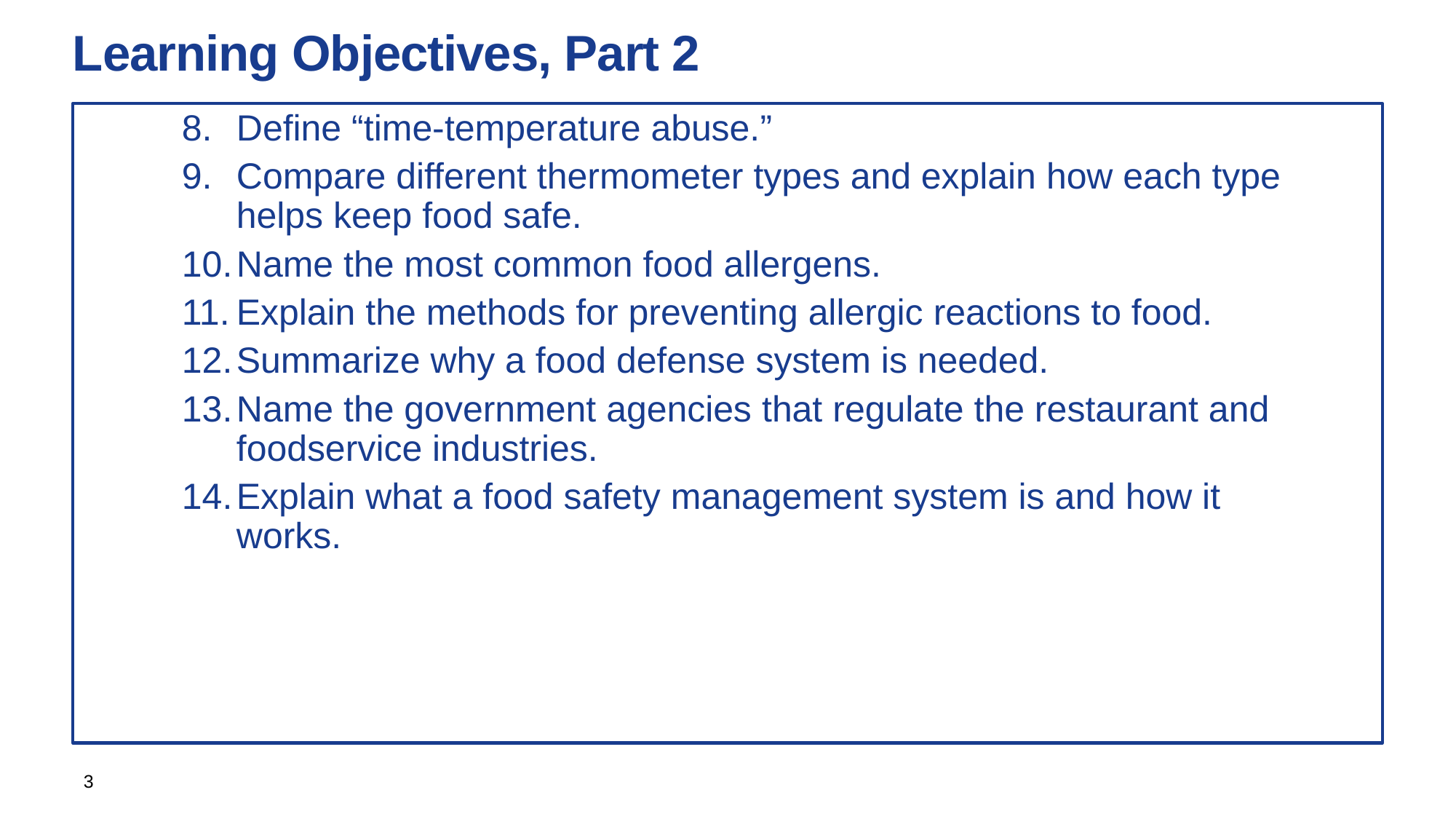

Learning Objectives, Part 2
Define “time-temperature abuse.”
Compare different thermometer types and explain how each type helps keep food safe.
Name the most common food allergens.
Explain the methods for preventing allergic reactions to food.
Summarize why a food defense system is needed.
Name the government agencies that regulate the restaurant and foodservice industries.
Explain what a food safety management system is and how it works.
3